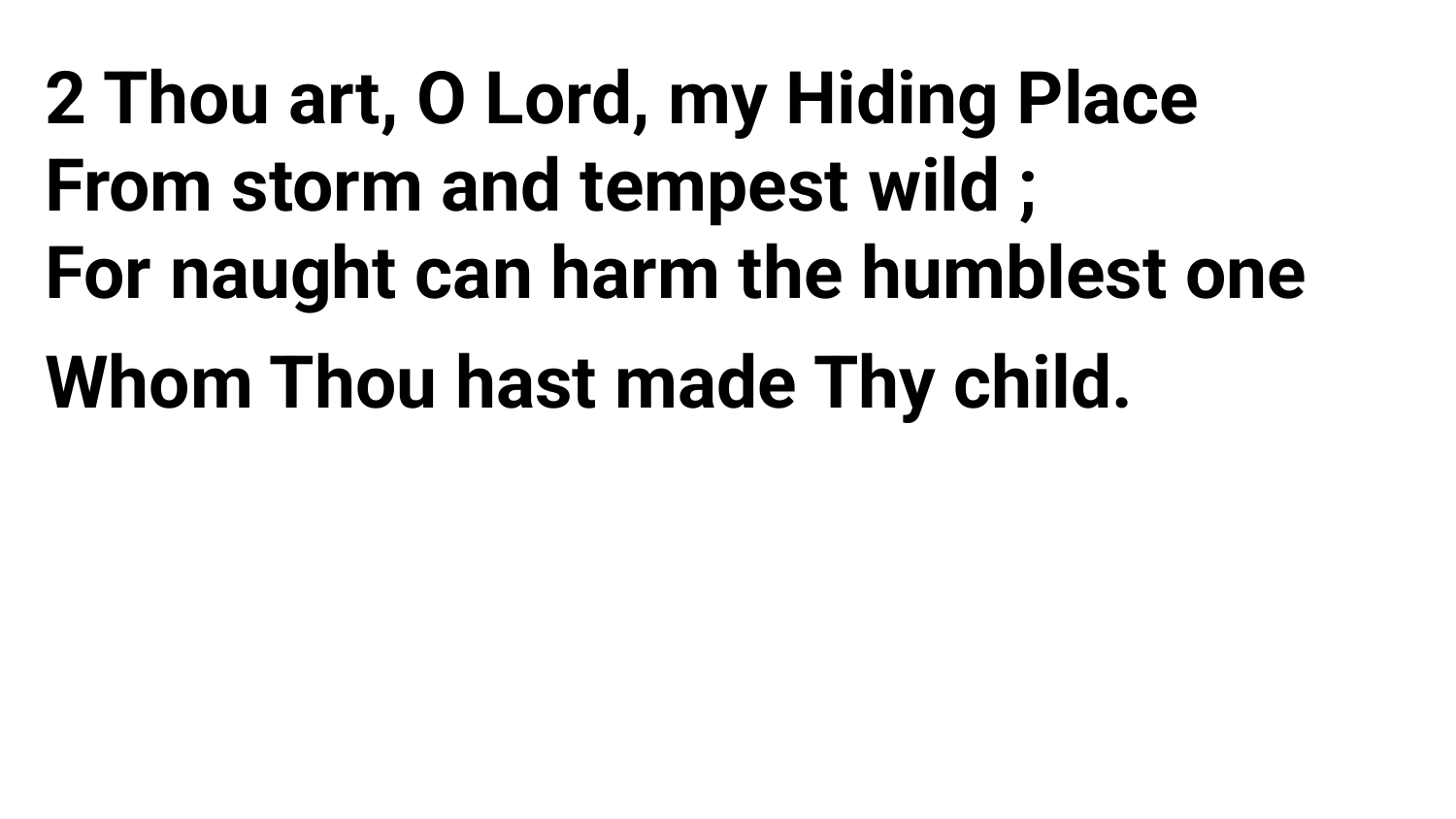

2 Thou art, O Lord, my Hiding Place
From storm and tempest wild ;
For naught can harm the humblest one
Whom Thou hast made Thy child.